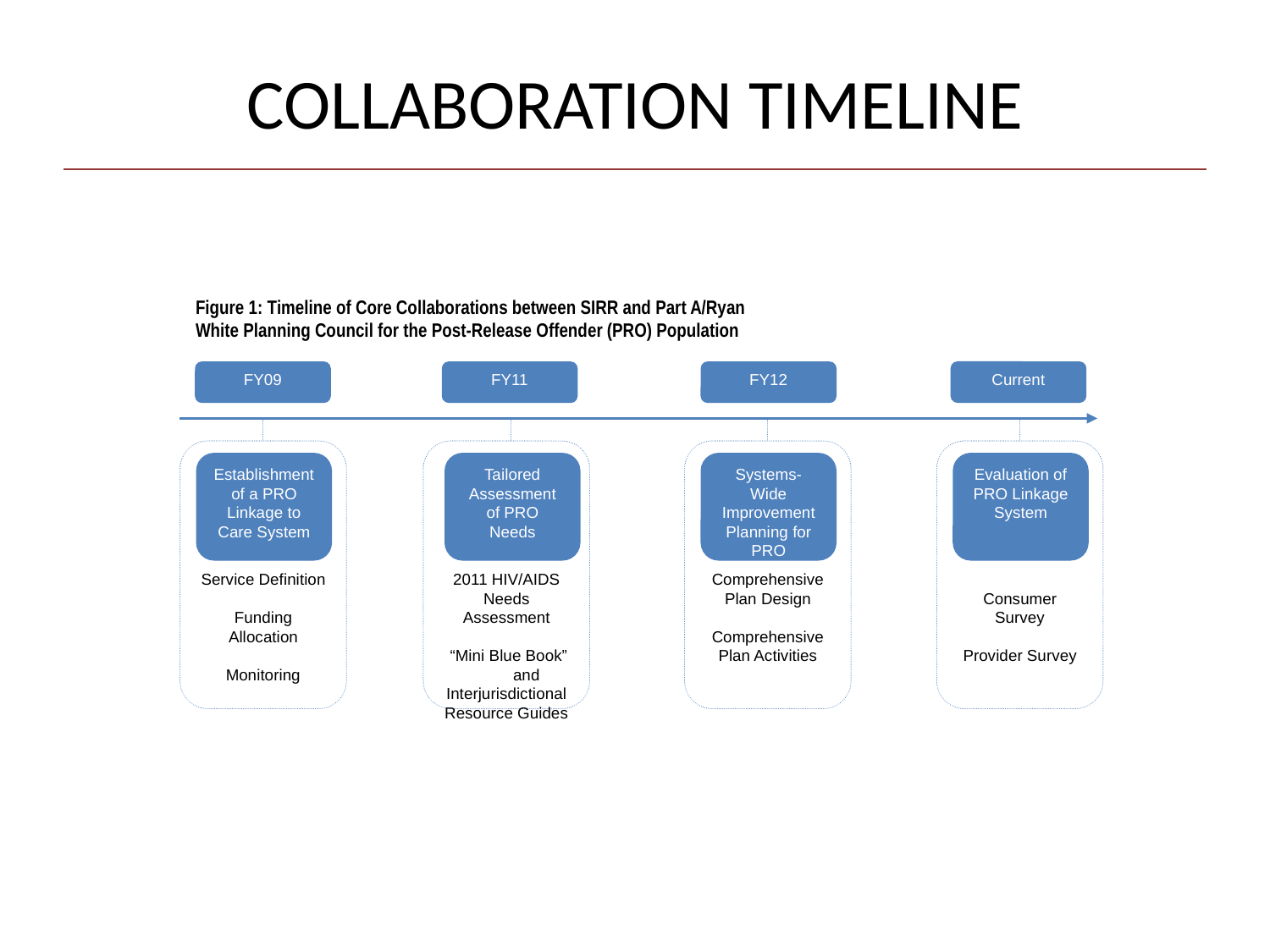

# Collaboration Timeline
Figure 1: Timeline of Core Collaborations between SIRR and Part A/Ryan White Planning Council for the Post-Release Offender (PRO) Population

Current

FY09

FY11

FY12

Comprehensive Plan Design

Comprehensive Plan Activities

Consumer Survey

Provider Survey

Service Definition

Funding Allocation

Monitoring

2011 HIV/AIDS Needs Assessment

 “Mini Blue Book”          and Interjurisdictional Resource Guides

Establishment of a PRO Linkage to Care System

Tailored Assessment of PRO Needs

Systems-Wide Improvement Planning for PRO

Evaluation of PRO Linkage System